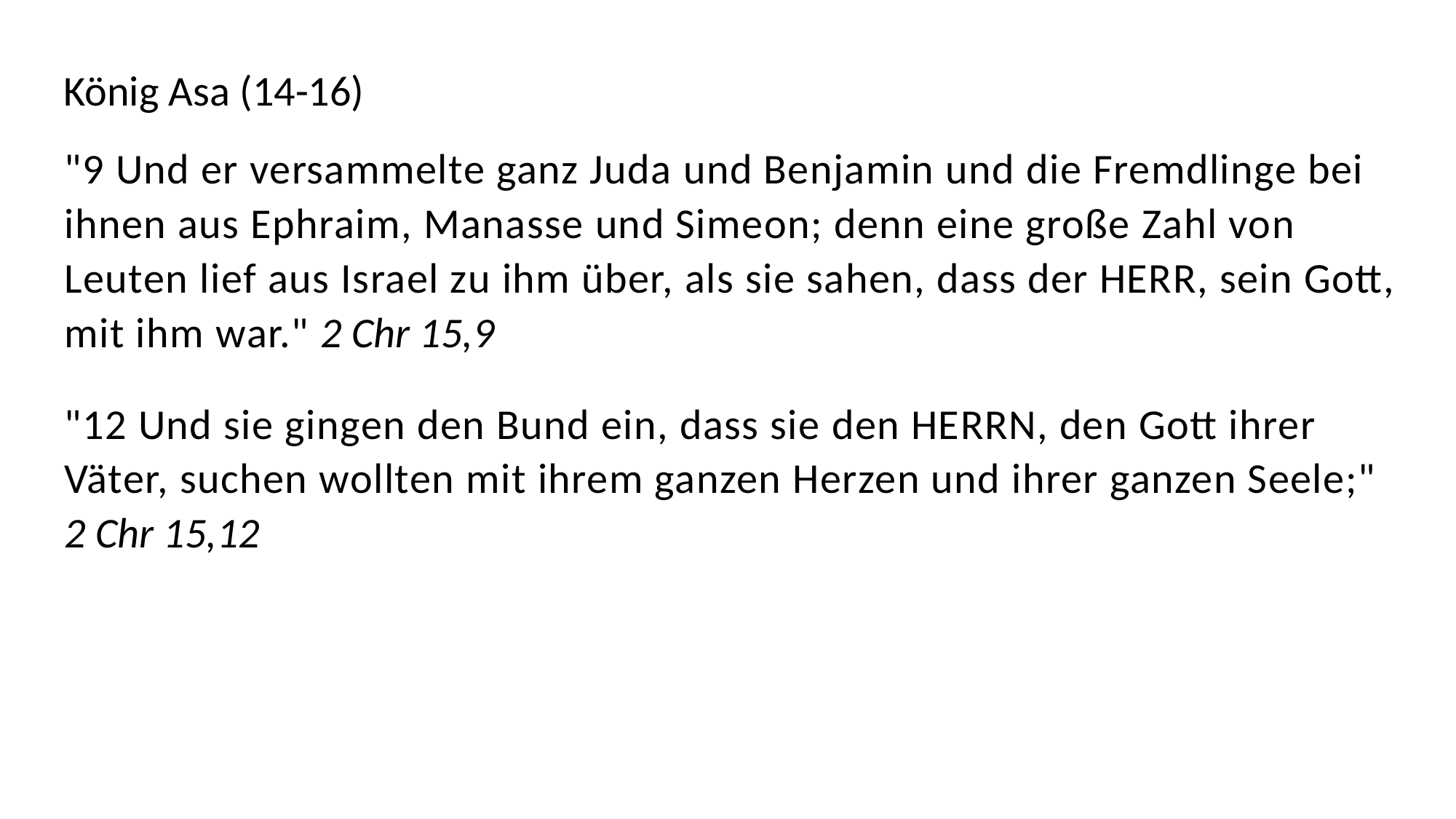

König Asa (14-16)
"9 Und er versammelte ganz Juda und Benjamin und die Fremdlinge bei ihnen aus Ephraim, Manasse und Simeon; denn eine große Zahl von Leuten lief aus Israel zu ihm über, als sie sahen, dass der HERR, sein Gott, mit ihm war." 2 Chr 15,9

"12 Und sie gingen den Bund ein, dass sie den HERRN, den Gott ihrer Väter, suchen wollten mit ihrem ganzen Herzen und ihrer ganzen Seele;"  2 Chr 15,12